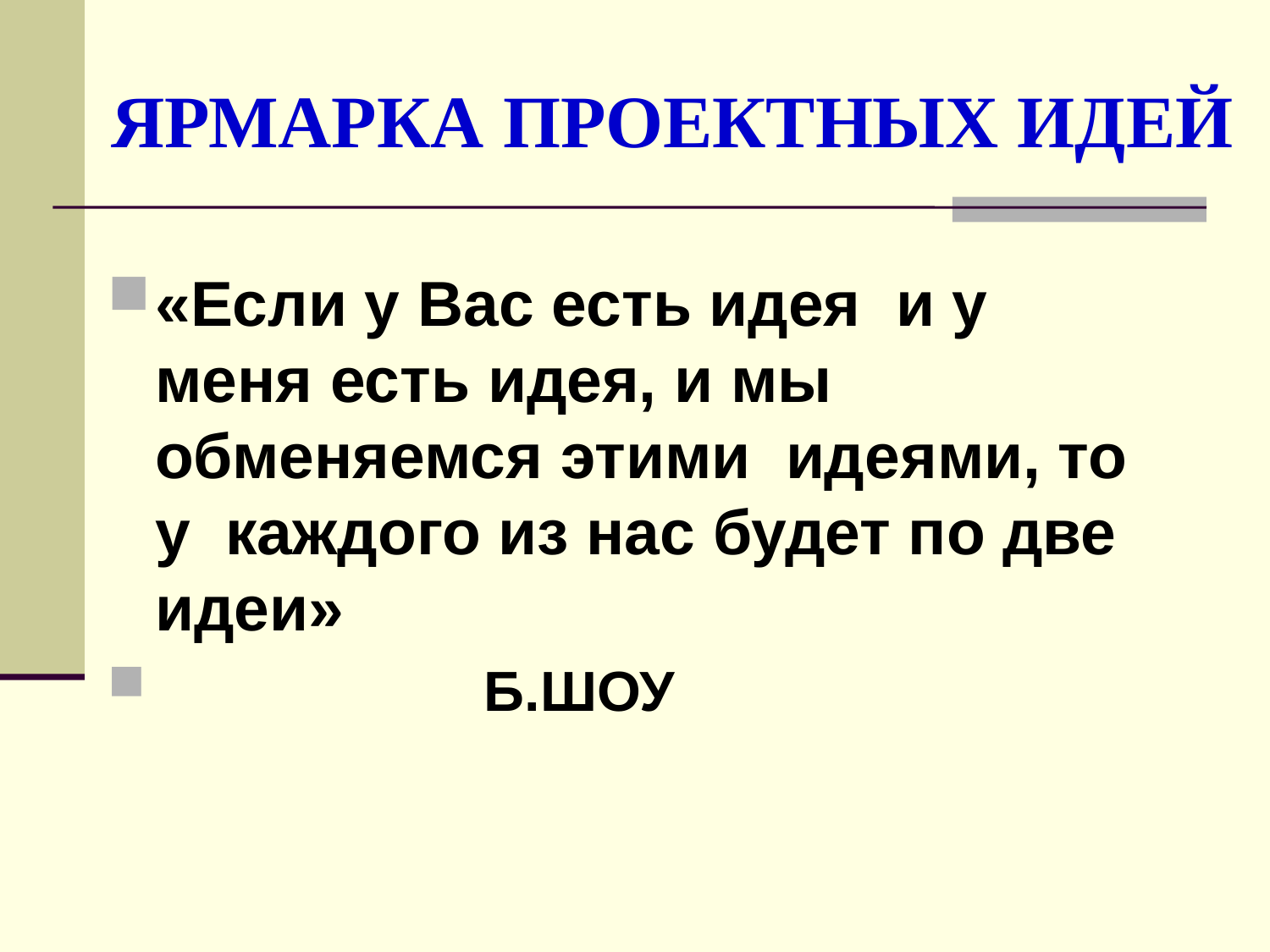

# ЯРМАРКА ПРОЕКТНЫХ ИДЕЙ
«Если у Вас есть идея  и у меня есть идея, и мы обменяемся этими  идеями, то у  каждого из нас будет по две идеи»
                     Б.ШОУ